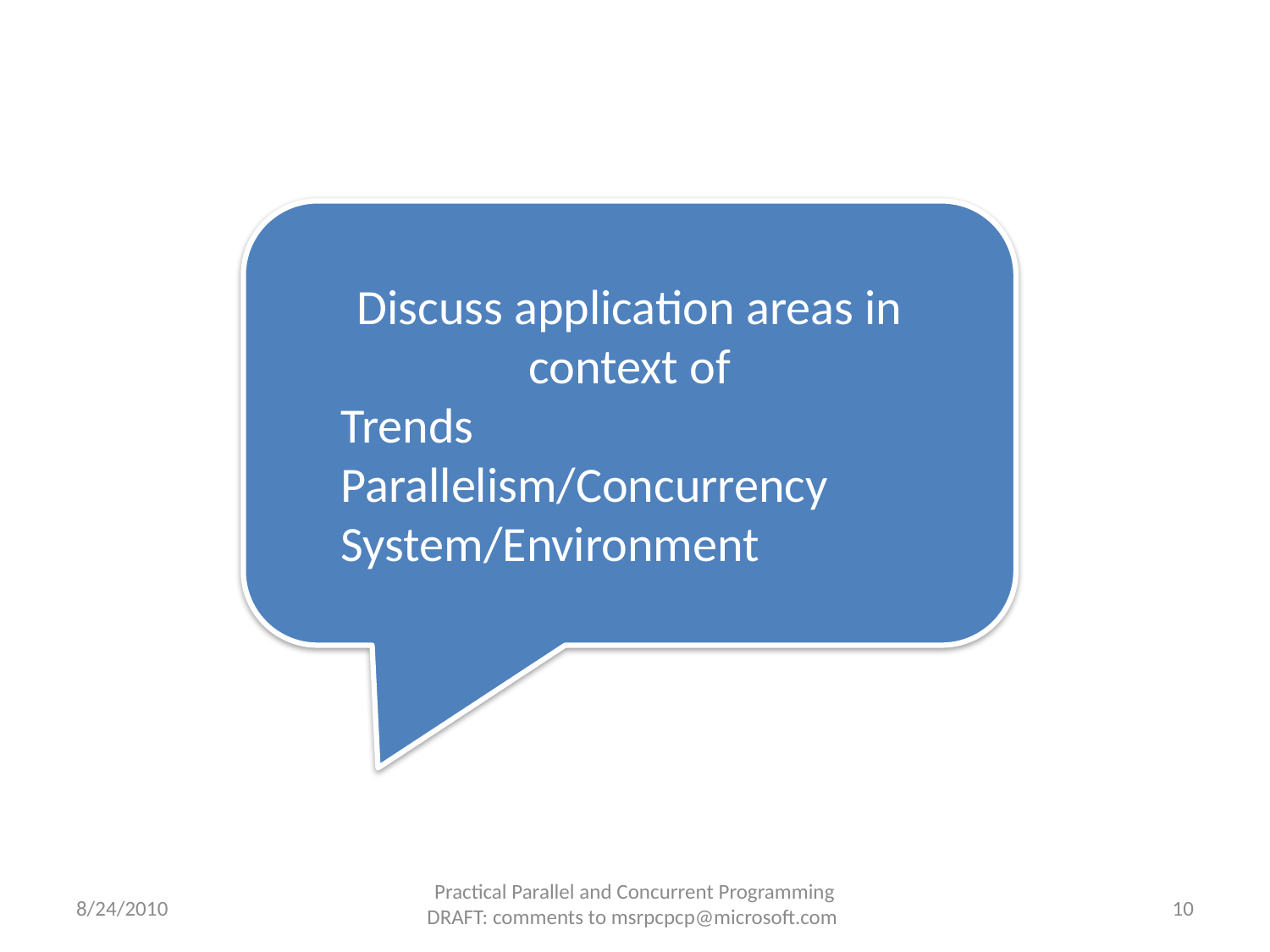

Discuss application areas in context of
Trends
Parallelism/Concurrency
System/Environment
8/24/2010
10
Practical Parallel and Concurrent Programming DRAFT: comments to msrpcpcp@microsoft.com